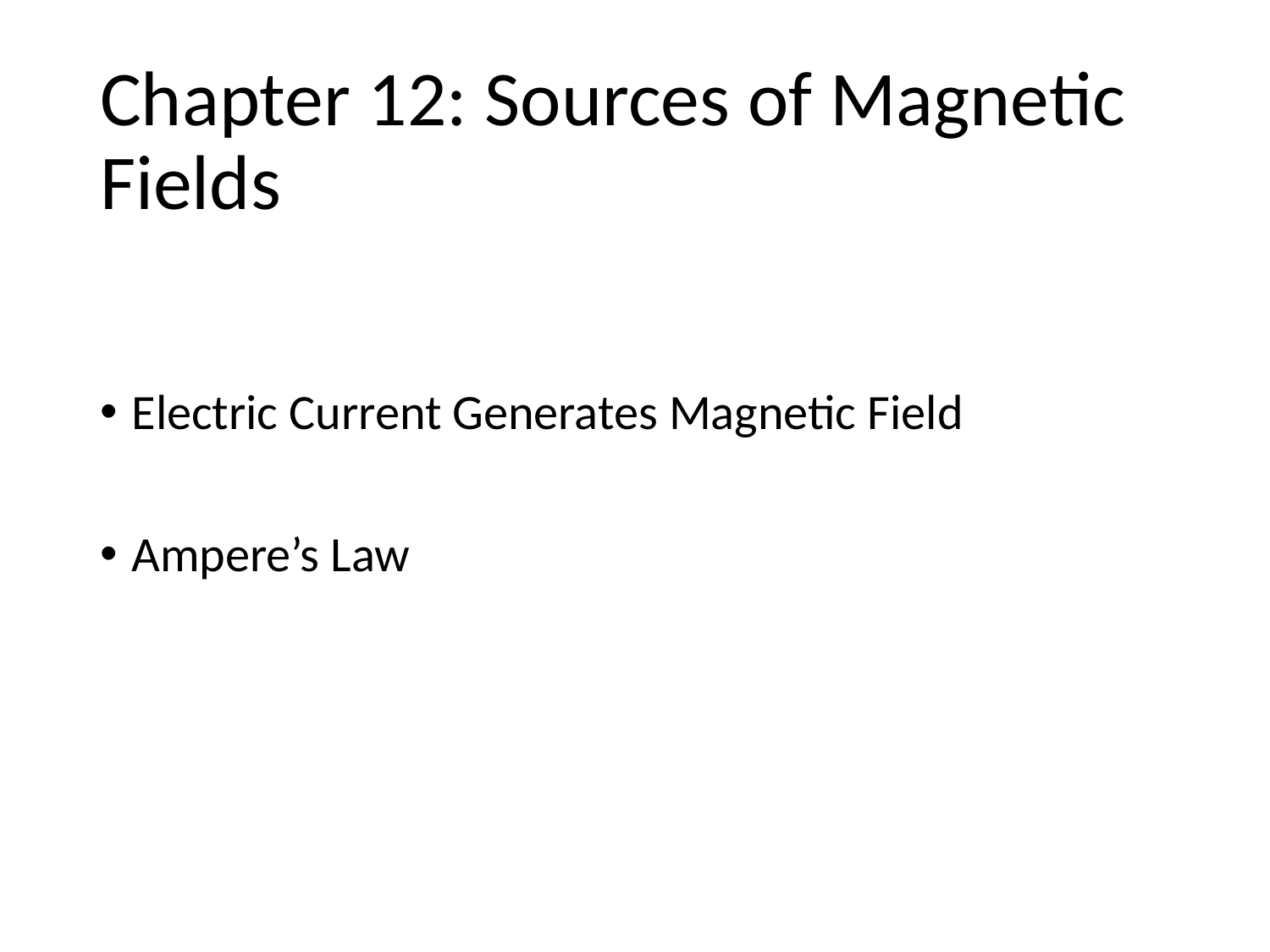

# Chapter 12: Sources of Magnetic Fields
Electric Current Generates Magnetic Field

Ampere’s Law